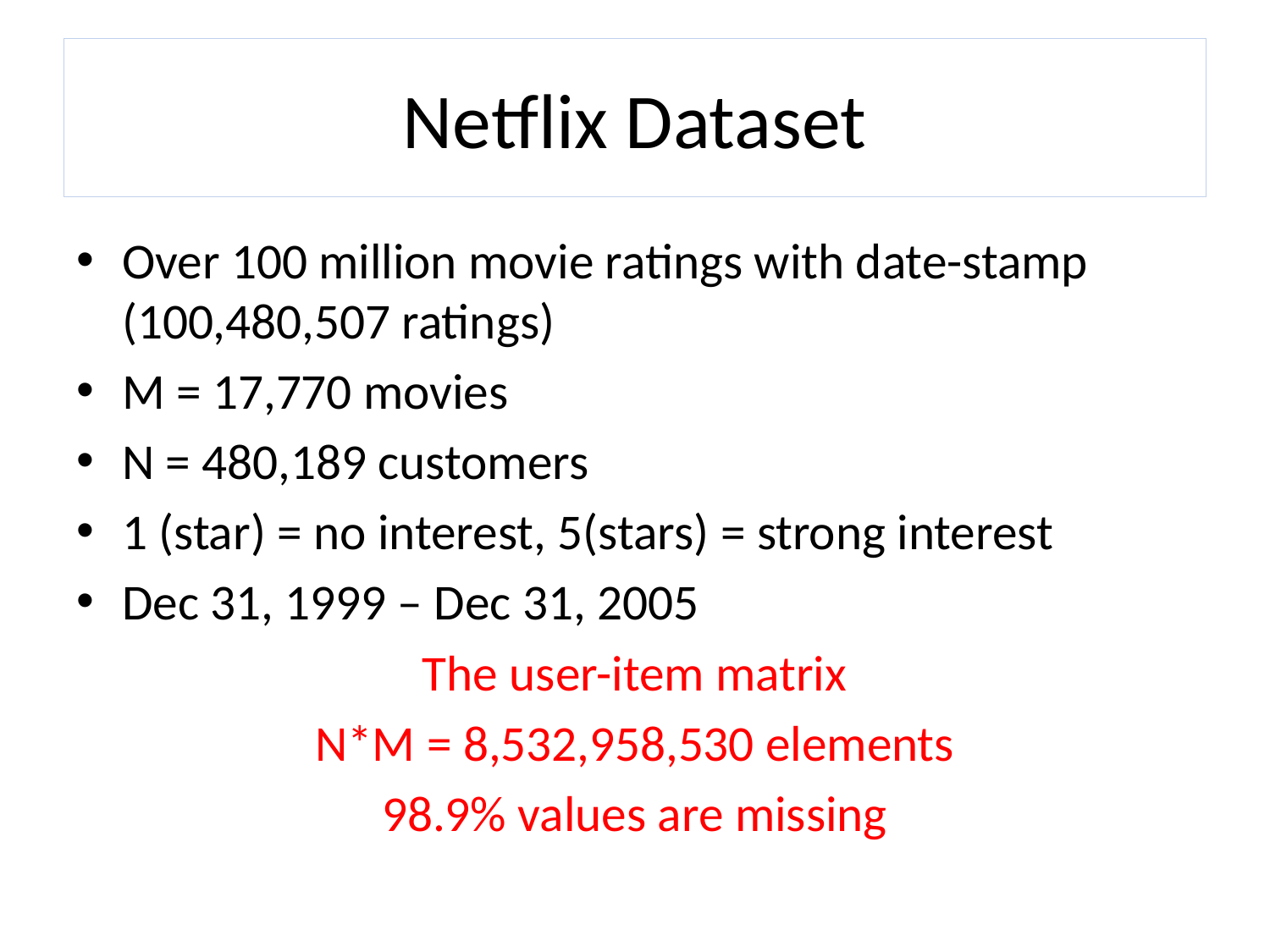

# Netflix Dataset
Over 100 million movie ratings with date-stamp (100,480,507 ratings)
M = 17,770 movies
N = 480,189 customers
1 (star) = no interest, 5(stars) = strong interest
Dec 31, 1999 – Dec 31, 2005
The user-item matrix
N*M = 8,532,958,530 elements
98.9% values are missing